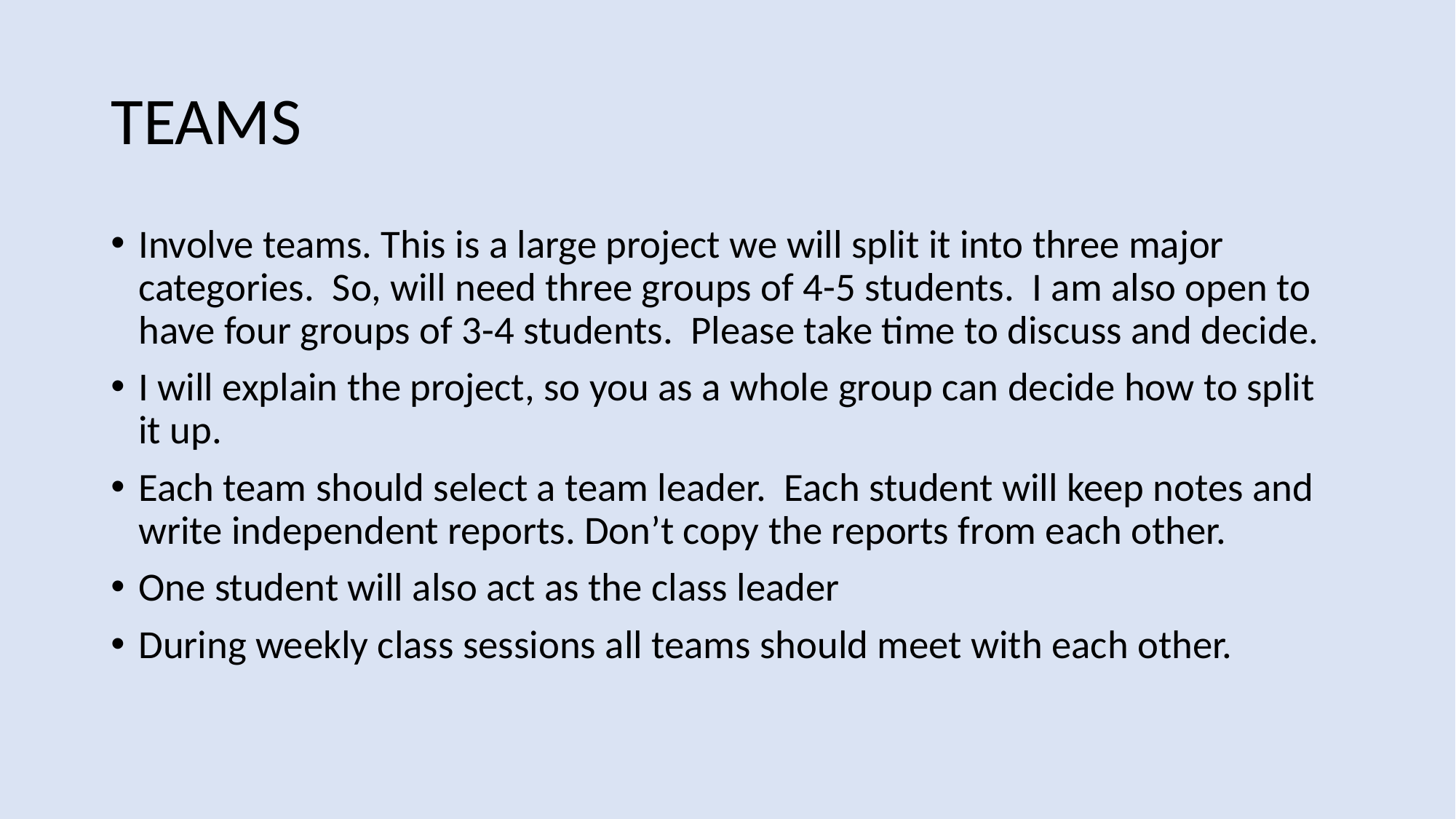

# TEAMS
Involve teams. This is a large project we will split it into three major categories.  So, will need three groups of 4-5 students.  I am also open to have four groups of 3-4 students.  Please take time to discuss and decide.
I will explain the project, so you as a whole group can decide how to split it up.
Each team should select a team leader.  Each student will keep notes and write independent reports. Don’t copy the reports from each other.
One student will also act as the class leader
During weekly class sessions all teams should meet with each other.